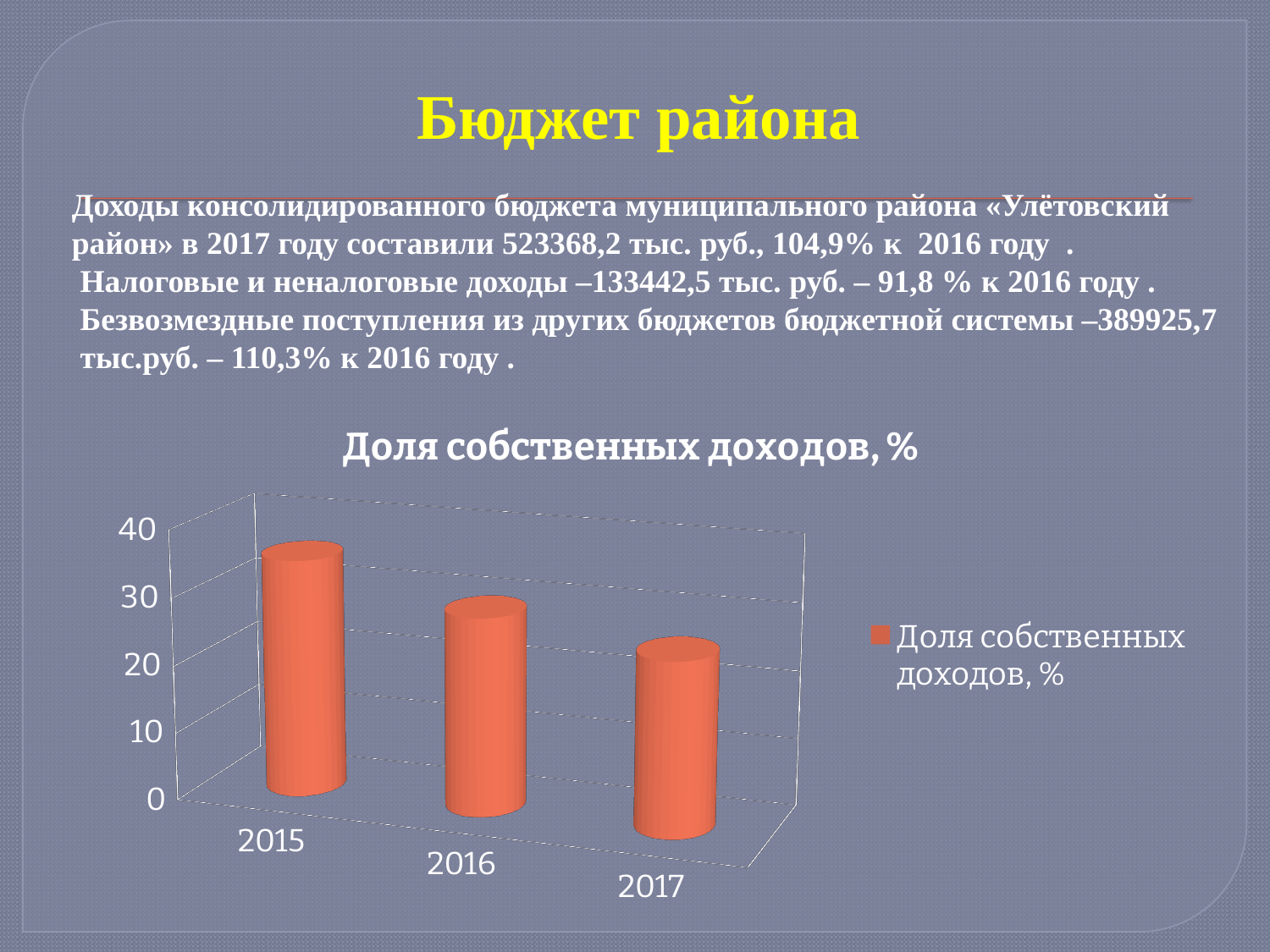

# Бюджет района
Доходы консолидированного бюджета муниципального района «Улётовский
район» в 2017 году составили 523368,2 тыс. руб., 104,9% к  2016 году  .
 Налоговые и неналоговые доходы –133442,5 тыс. руб. – 91,8 % к 2016 году .
 Безвозмездные поступления из других бюджетов бюджетной системы –389925,7
 тыс.руб. – 110,3% к 2016 году .

[unsupported chart]